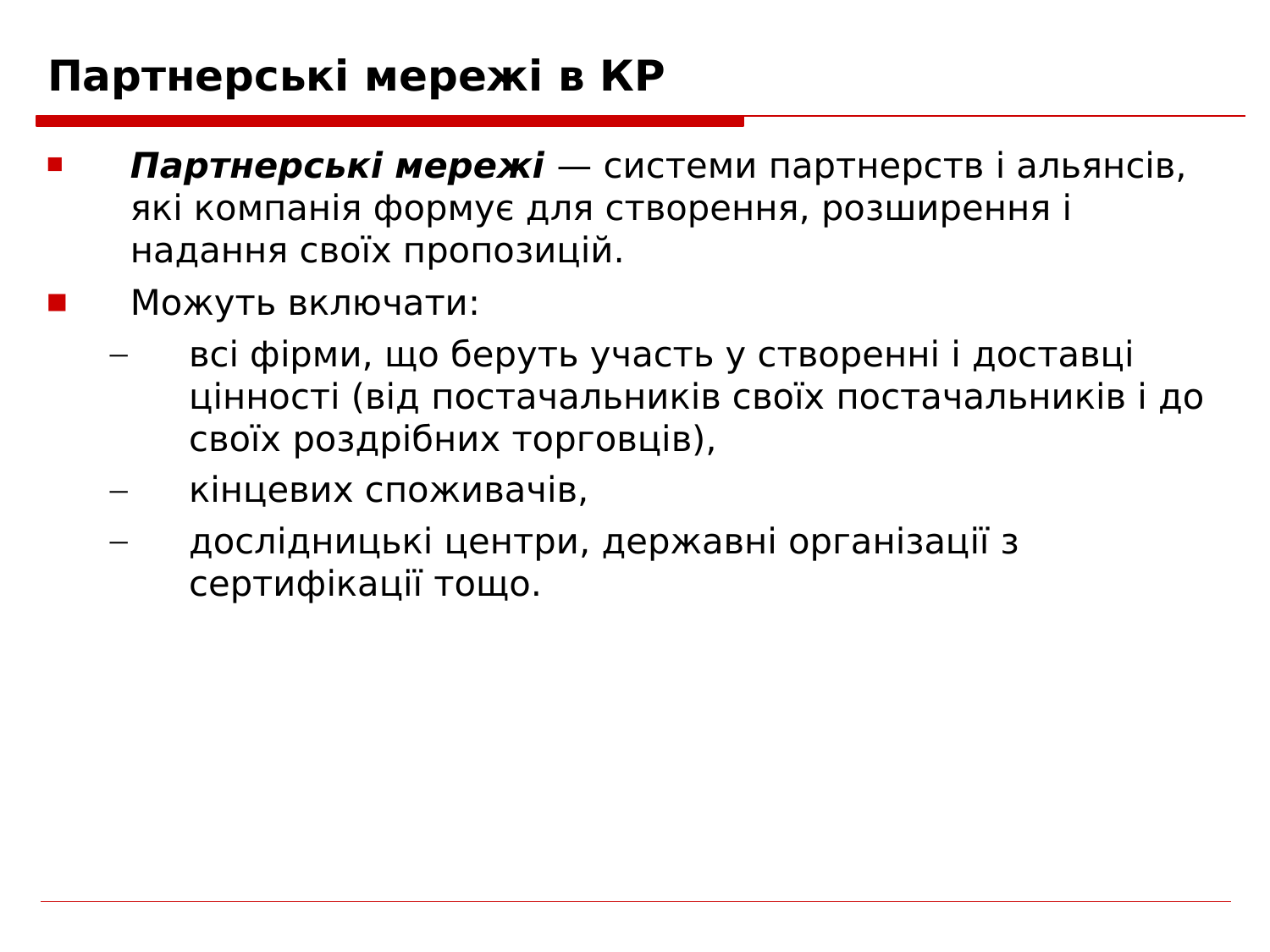

# Партнерські мережі в КР
Партнерські мережі — системи партнерств і альянсів, які компанія формує для створення, розширення і надання своїх пропозицій.
Можуть включати:
всі фірми, що беруть участь у створенні і доставці цінності (від постачальників своїх постачальників і до своїх роздрібних торговців),
кінцевих споживачів,
дослідницькі центри, державні організації з сертифікації тощо.